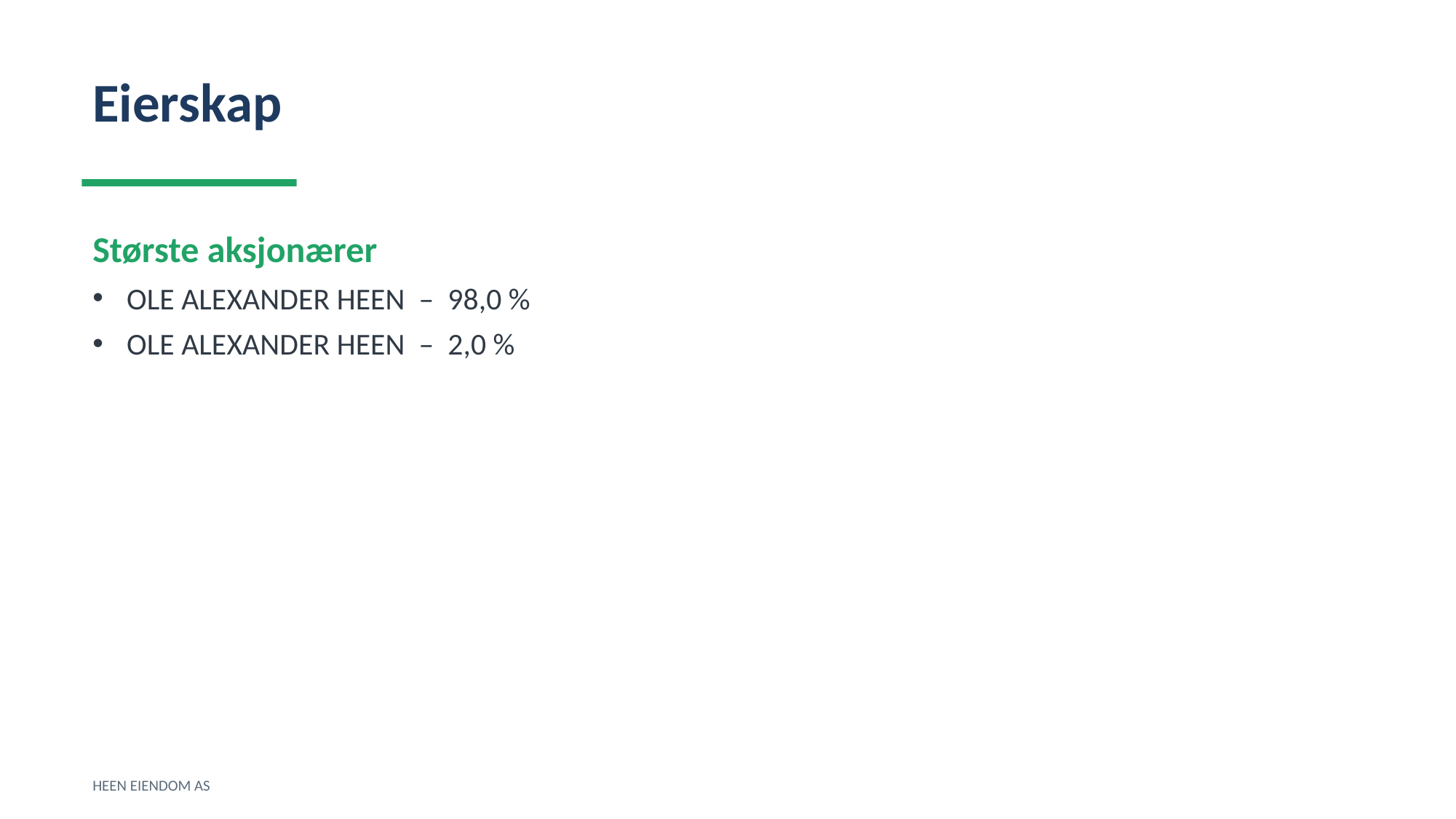

Eierskap

Største aksjonærer
OLE ALEXANDER HEEN  –  98,0 %
OLE ALEXANDER HEEN  –  2,0 %
HEEN EIENDOM AS